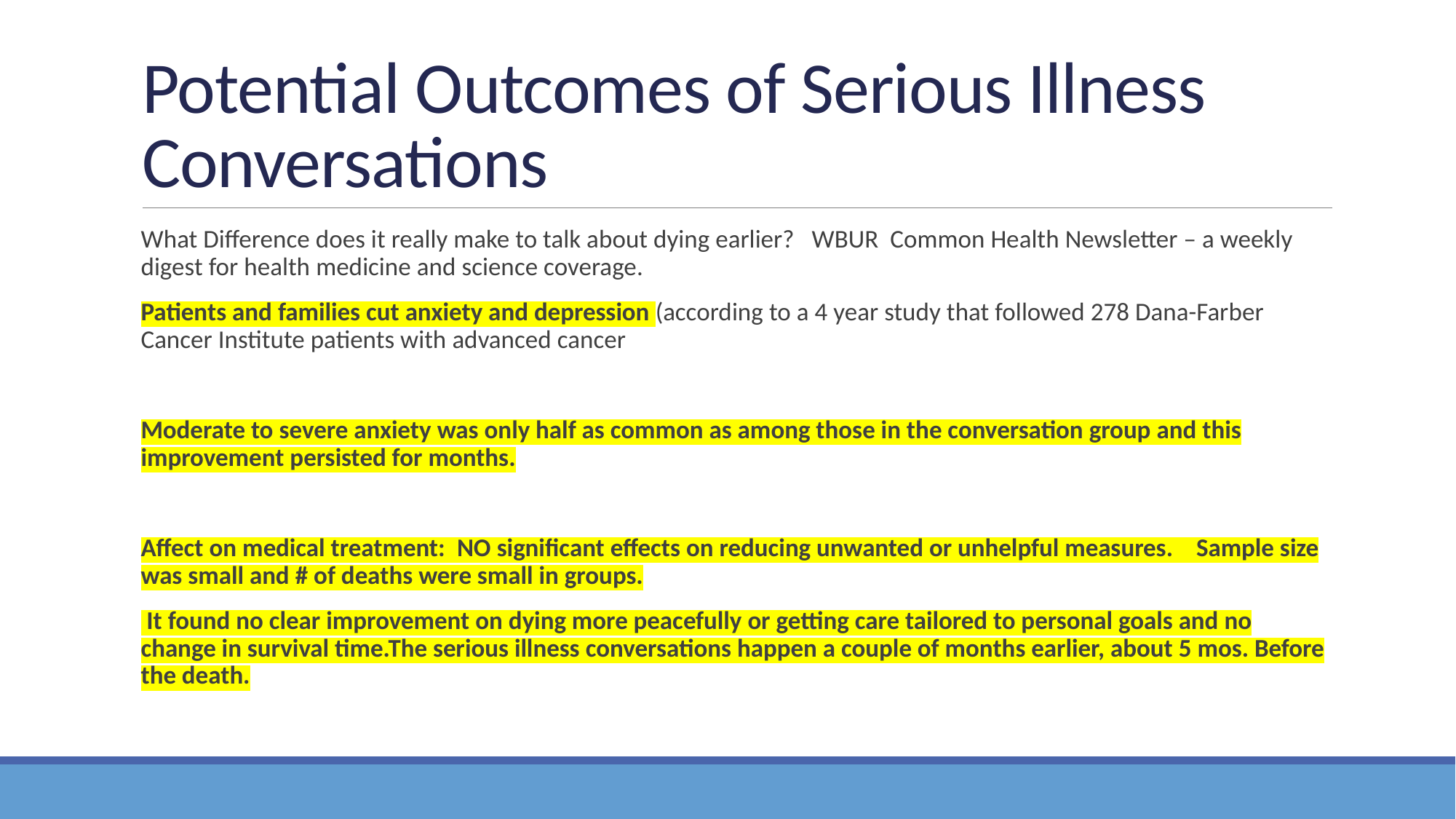

# Potential Outcomes of Serious Illness Conversations
What Difference does it really make to talk about dying earlier?   WBUR  Common Health Newsletter – a weekly digest for health medicine and science coverage.
Patients and families cut anxiety and depression (according to a 4 year study that followed 278 Dana-Farber Cancer Institute patients with advanced cancer

Moderate to severe anxiety was only half as common as among those in the conversation group and this improvement persisted for months.

Affect on medical treatment:  NO significant effects on reducing unwanted or unhelpful measures.    Sample size was small and # of deaths were small in groups.
 It found no clear improvement on dying more peacefully or getting care tailored to personal goals and no change in survival time.The serious illness conversations happen a couple of months earlier, about 5 mos. Before the death.